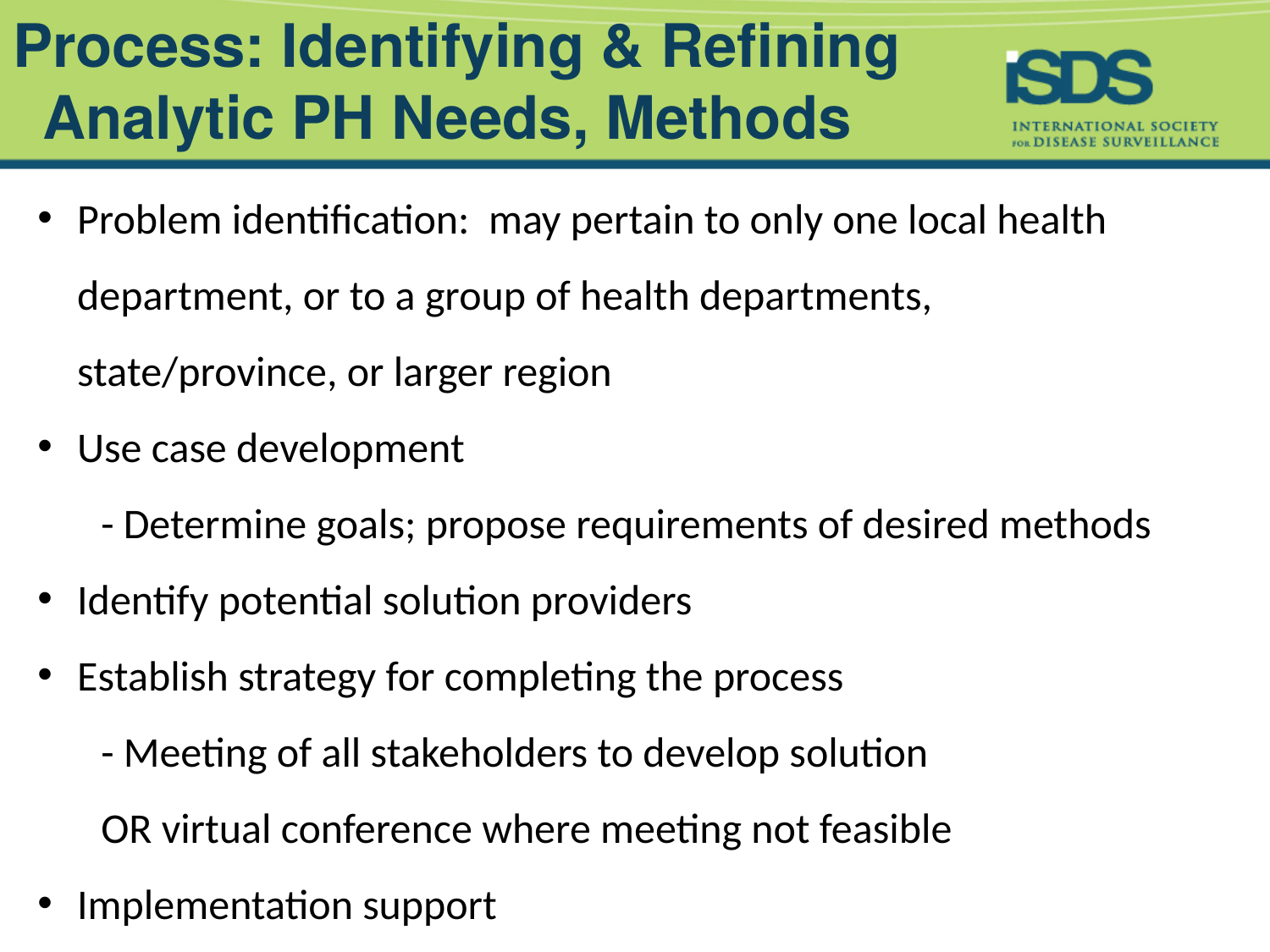

# Process: Identifying & Refining  Analytic PH Needs, Methods
Problem identification:  may pertain to only one local health department, or to a group of health departments, state/province, or larger region
Use case development
- Determine goals; propose requirements of desired methods
Identify potential solution providers
Establish strategy for completing the process
- Meeting of all stakeholders to develop solution
OR virtual conference where meeting not feasible
Implementation support